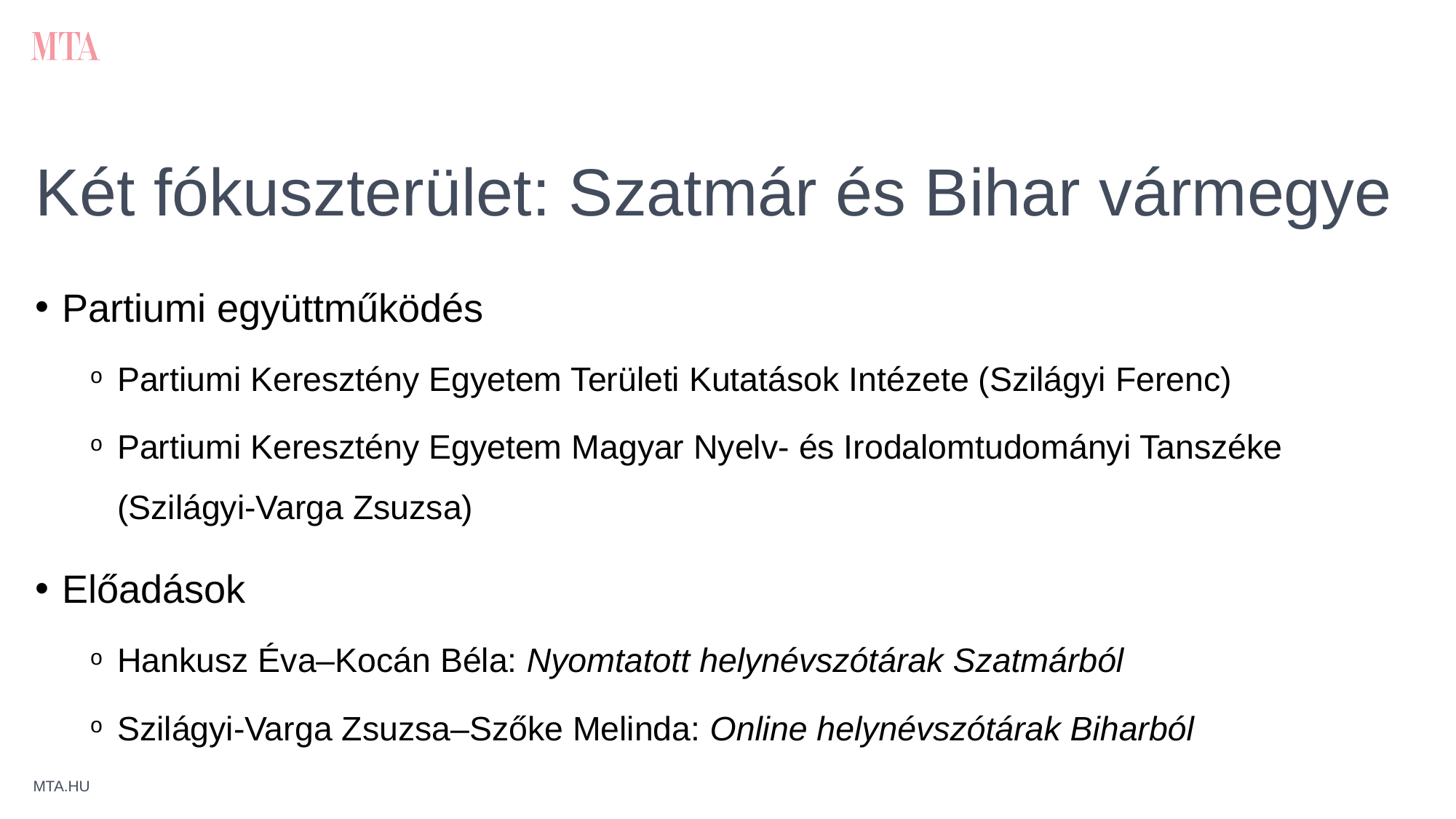

# Két fókuszterület: Szatmár és Bihar vármegye
Partiumi együttműködés
Partiumi Keresztény Egyetem Területi Kutatások Intézete (Szilágyi Ferenc)
Partiumi Keresztény Egyetem Magyar Nyelv- és Irodalomtudományi Tanszéke (Szilágyi-Varga Zsuzsa)
Előadások
Hankusz Éva–Kocán Béla: Nyomtatott helynévszótárak Szatmárból
Szilágyi-Varga Zsuzsa–Szőke Melinda: Online helynévszótárak Biharból